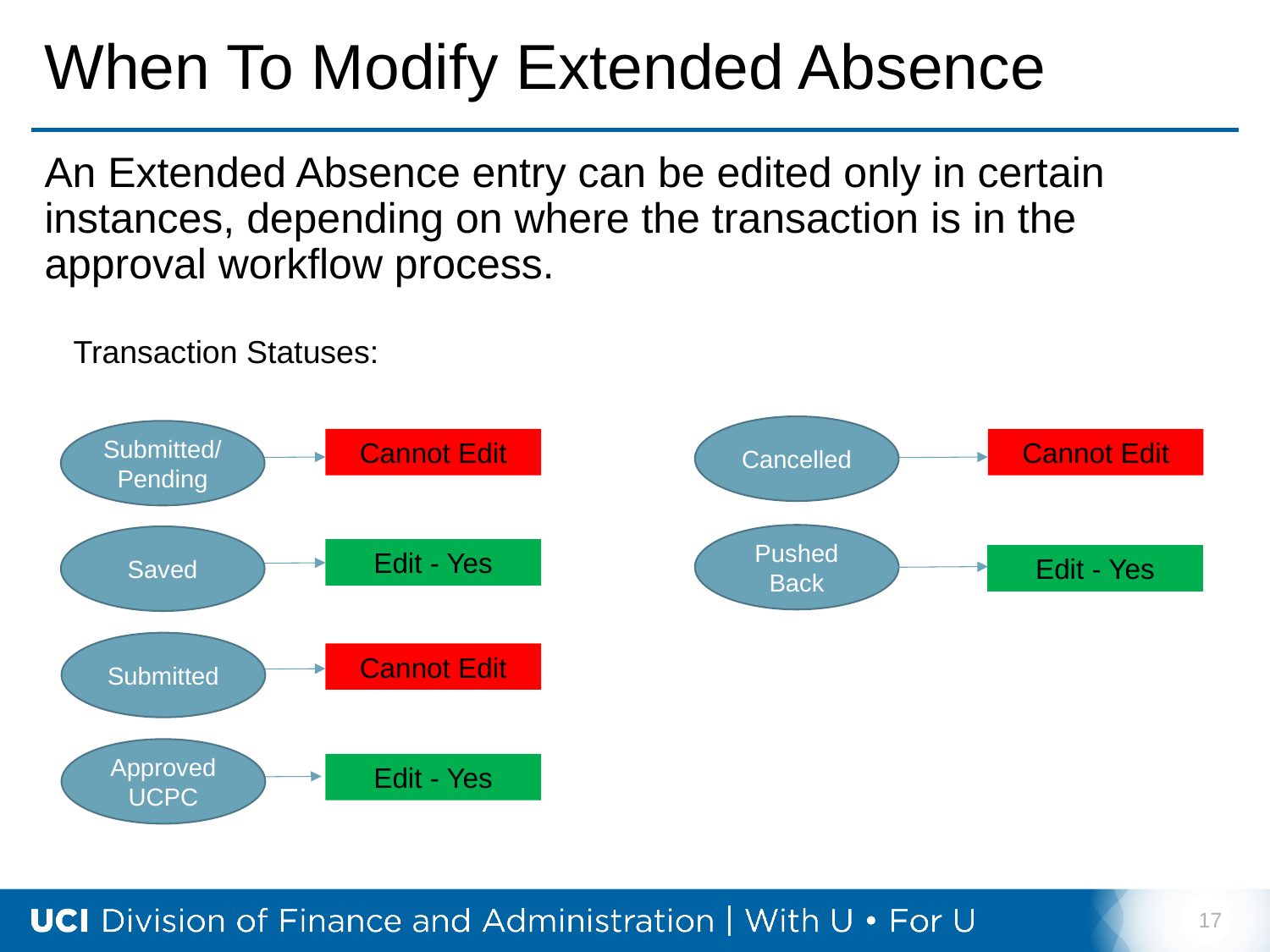

# When To Modify Extended Absence
An Extended Absence entry can be edited only in certain instances, depending on where the transaction is in the approval workflow process.
Transaction Statuses:
Cancelled
Submitted/Pending
Cannot Edit
Cannot Edit
Pushed Back
Saved
Edit - Yes
Edit - Yes
Submitted
Cannot Edit
Approved UCPC
Edit - Yes
17